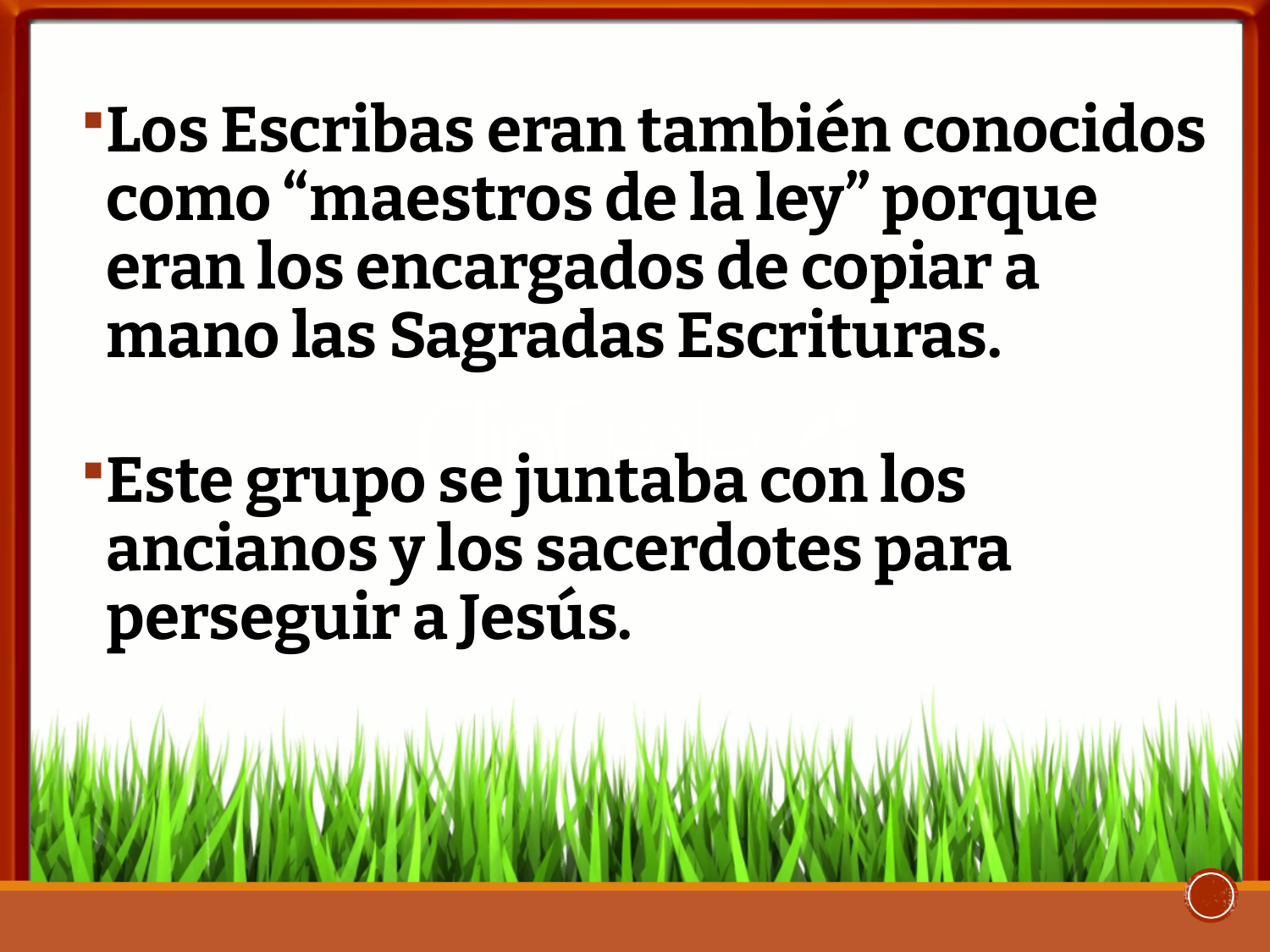

Los Escribas eran también conocidos como “maestros de la ley” porque eran los encargados de copiar a mano las Sagradas Escrituras.

Este grupo se juntaba con los ancianos y los sacerdotes para perseguir a Jesús.